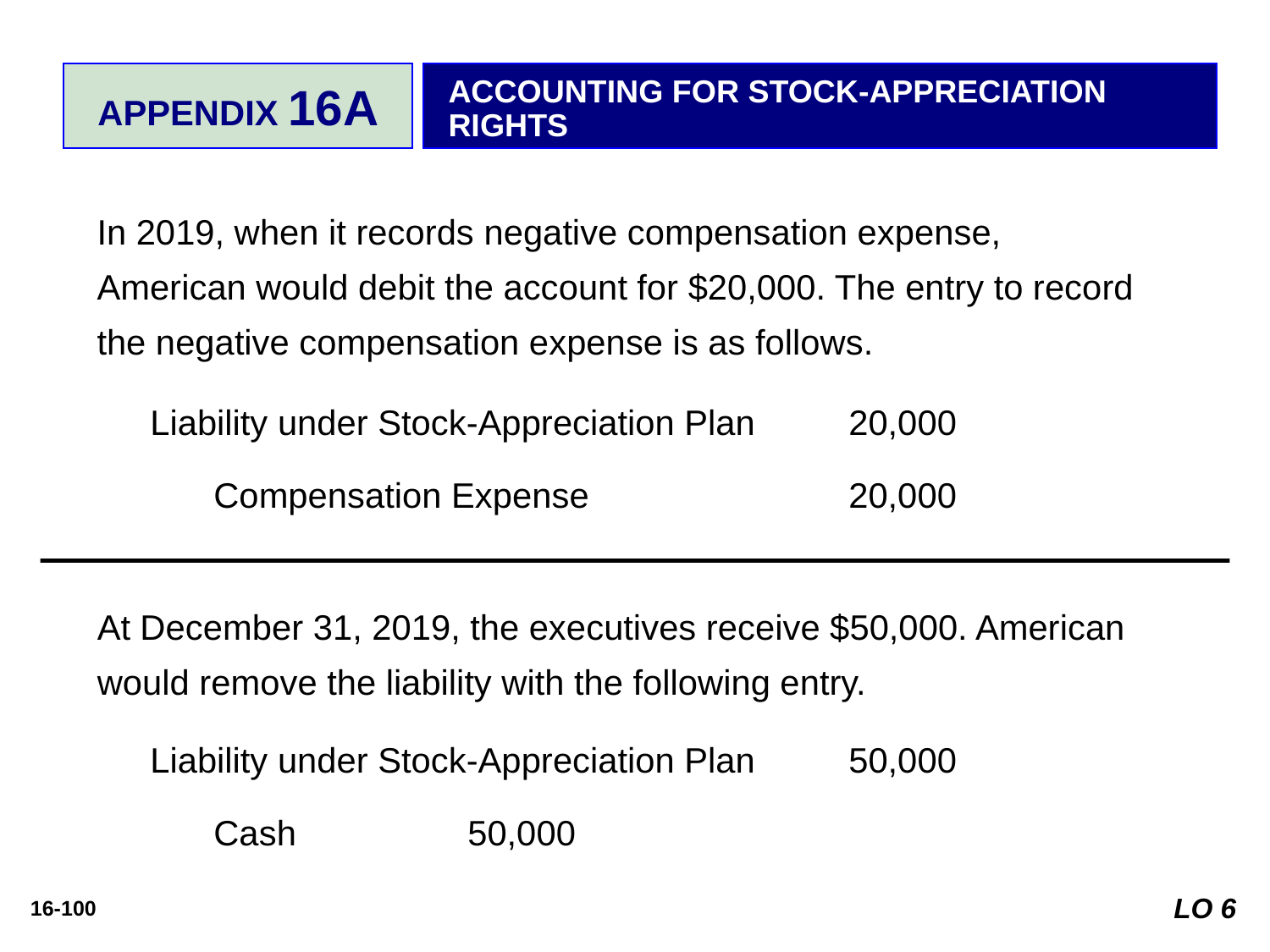

APPENDIX 16A
ACCOUNTING FOR STOCK-APPRECIATION RIGHTS
In 2019, when it records negative compensation expense, American would debit the account for $20,000. The entry to record the negative compensation expense is as follows.
Liability under Stock-Appreciation Plan 	20,000
	Compensation Expense 		20,000

At December 31, 2019, the executives receive $50,000. American would remove the liability with the following entry.
Liability under Stock-Appreciation Plan 	50,000
	Cash 		50,000
LO 6